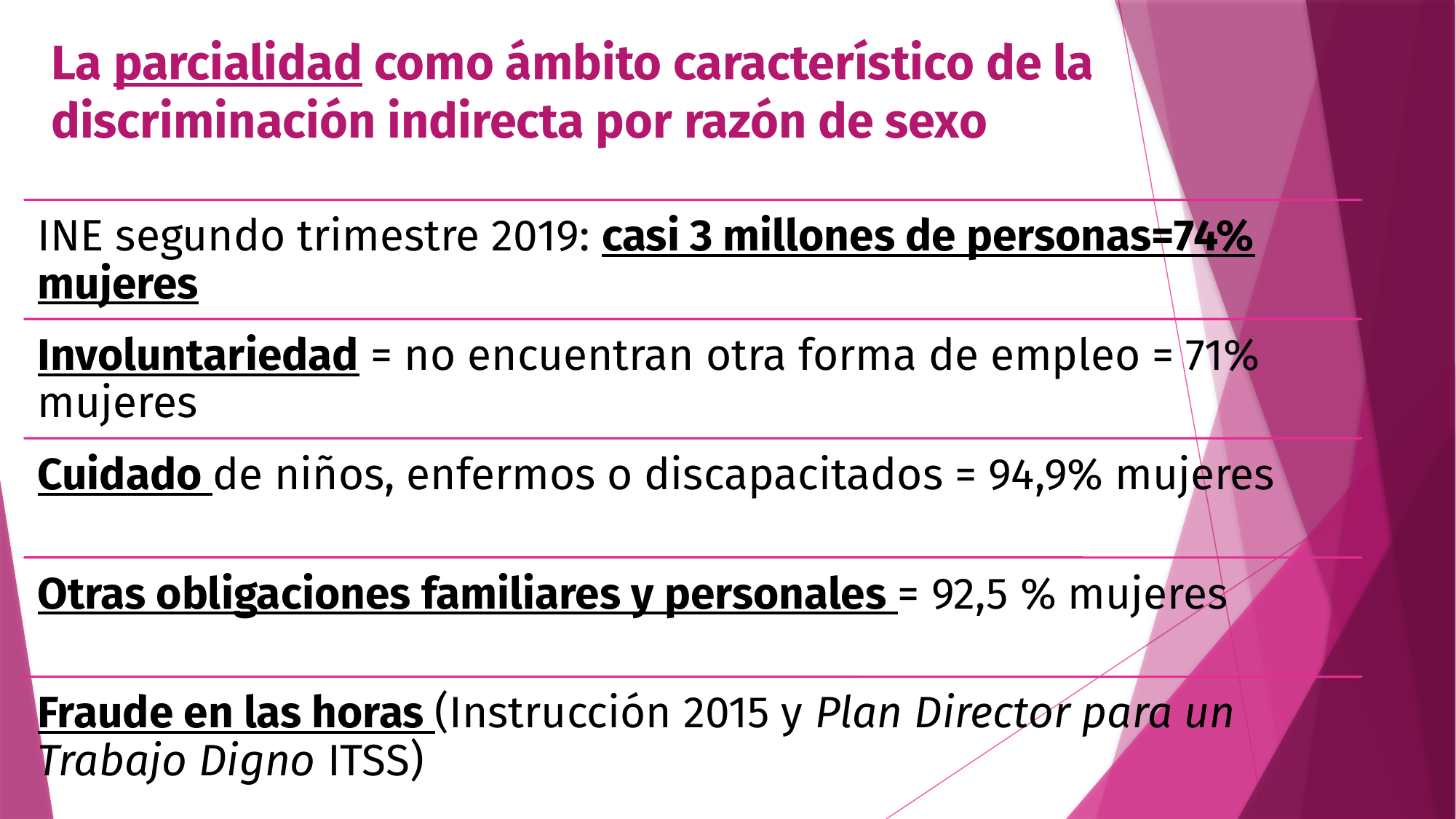

# La parcialidad como ámbito característico de la discriminación indirecta por razón de sexo
INE segundo trimestre 2019: casi 3 millones de personas=74% mujeres
Involuntariedad = no encuentran otra forma de empleo = 71% mujeres
Cuidado de niños, enfermos o discapacitados = 94,9% mujeres
Otras obligaciones familiares y personales = 92,5 % mujeres
Fraude en las horas (Instrucción 2015 y Plan Director para un Trabajo Digno ITSS)